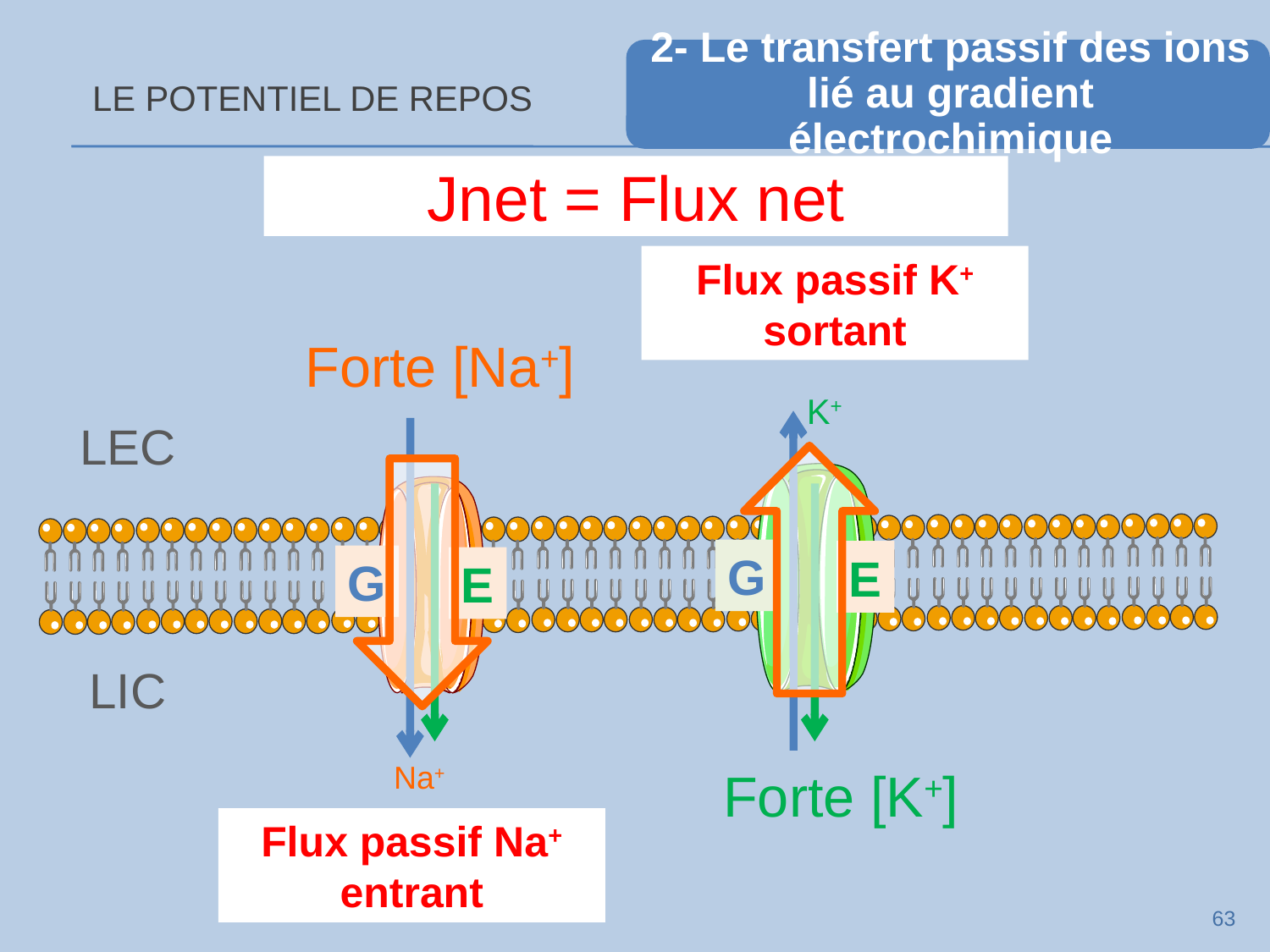

# Le potentiel de repos
2- Le transfert passif des ions lié au gradient électrochimique
Jnet = Flux net
Flux passif K+ sortant
Forte [Na+]
K+
LEC

G
E
G
E
LIC
Na+
Forte [K+]
Flux passif Na+ entrant
Jnet= G+E
63